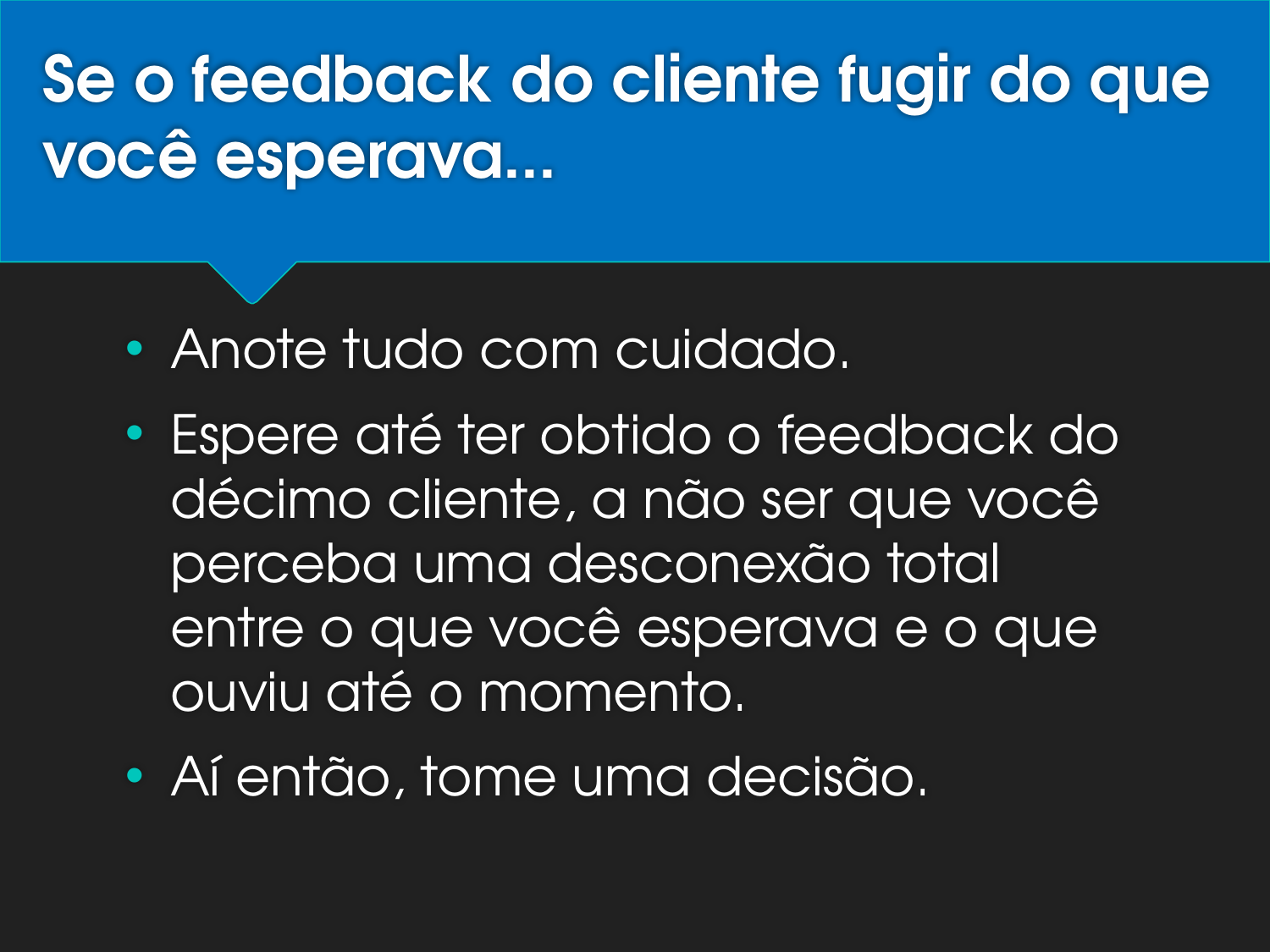

# Se o feedback do cliente fugir do que você esperava...
Anote tudo com cuidado.
Espere até ter obtido o feedback do décimo cliente, a não ser que você perceba uma desconexão total entre o que você esperava e o que ouviu até o momento.
Aí então, tome uma decisão.